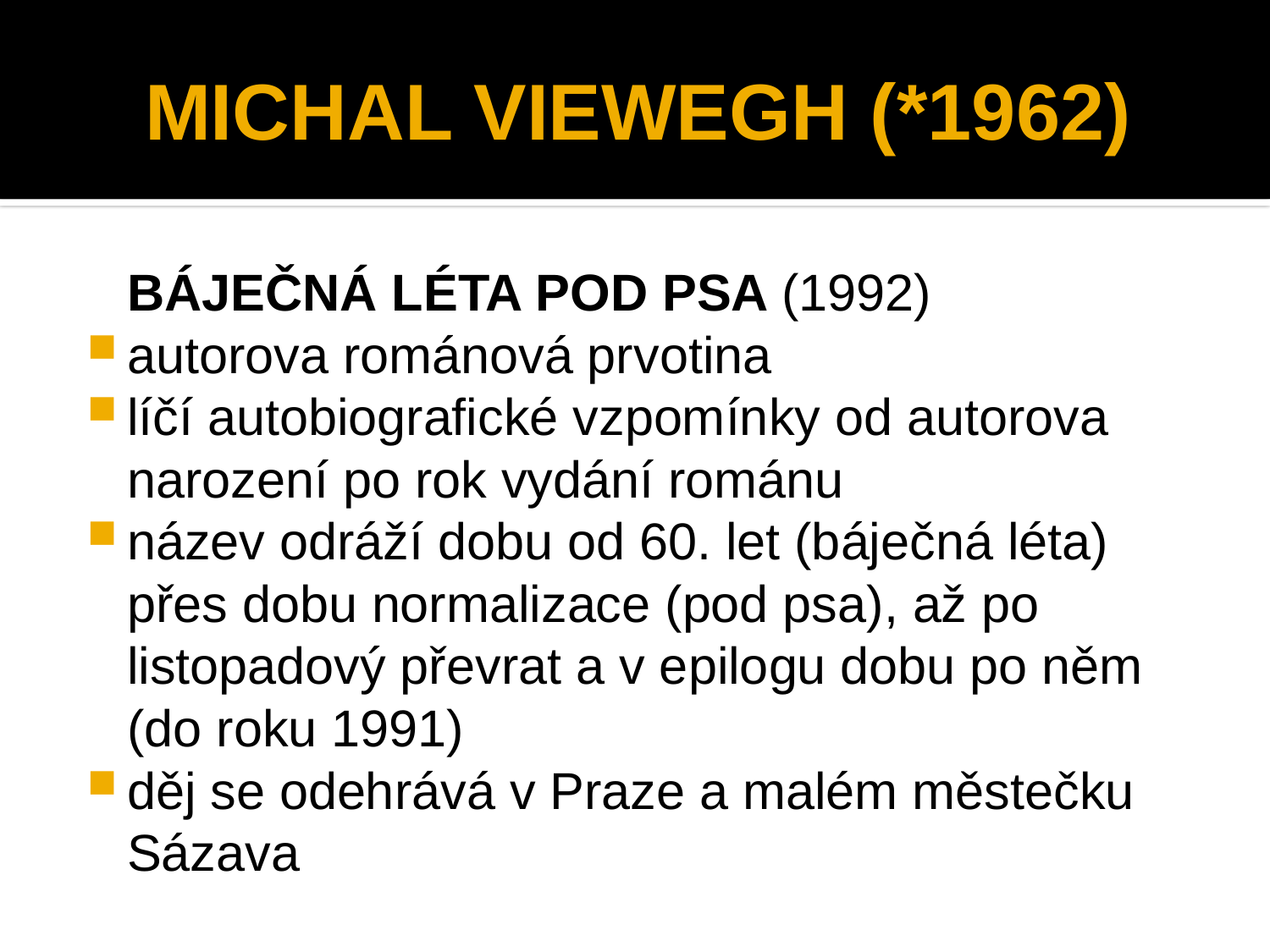

# MICHAL VIEWEGH (*1962)
	BÁJEČNÁ LÉTA POD PSA (1992)
autorova románová prvotina
líčí autobiografické vzpomínky od autorova narození po rok vydání románu
název odráží dobu od 60. let (báječná léta) přes dobu normalizace (pod psa), až po listopadový převrat a v epilogu dobu po něm (do roku 1991)
děj se odehrává v Praze a malém městečku Sázava